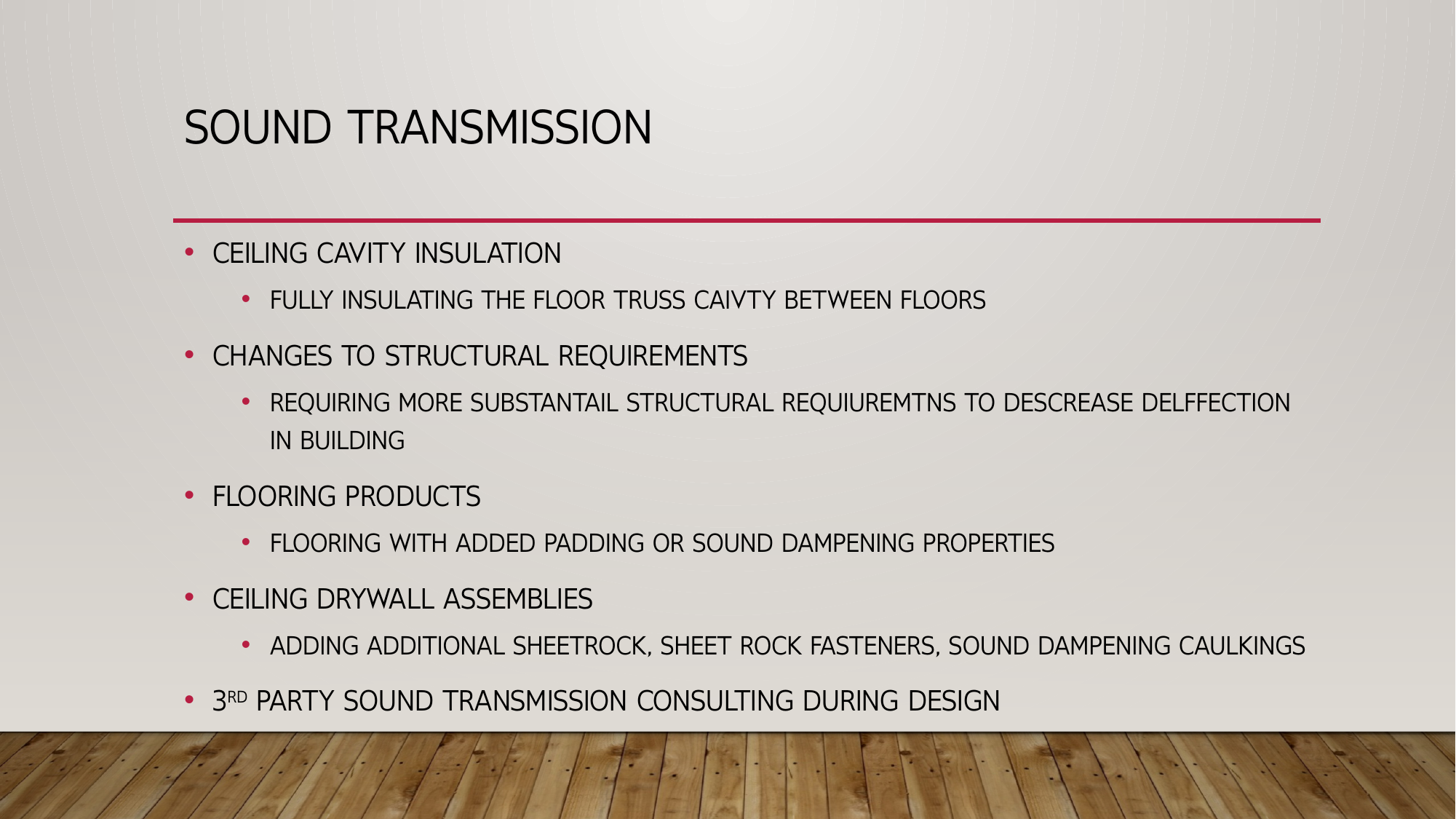

# SOUND TRANSMISSION
CEILING CAVITY INSULATION
FULLY INSULATING THE FLOOR TRUSS CAIVTY BETWEEN FLOORS
CHANGES TO STRUCTURAL REQUIREMENTS
REQUIRING MORE SUBSTANTAIL STRUCTURAL REQUIUREMTNS TO DESCREASE DELFFECTION IN BUILDING
FLOORING PRODUCTS
FLOORING WITH ADDED PADDING OR SOUND DAMPENING PROPERTIES
CEILING DRYWALL ASSEMBLIES
ADDING ADDITIONAL SHEETROCK, SHEET ROCK FASTENERS, SOUND DAMPENING CAULKINGS
3RD PARTY SOUND TRANSMISSION CONSULTING DURING DESIGN